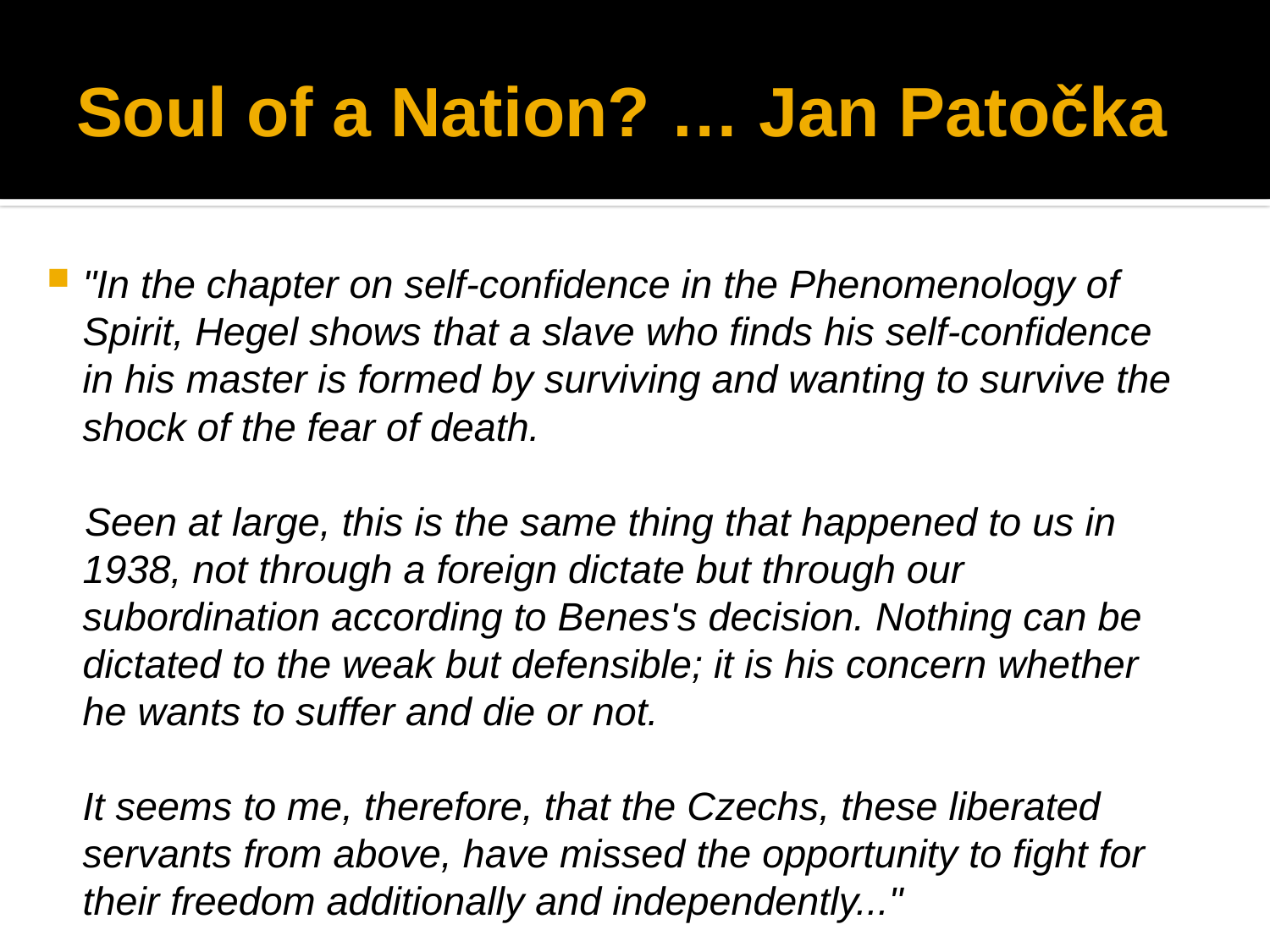

# Soul of a Nation? … Jan Patočka
"In the chapter on self-confidence in the Phenomenology of Spirit, Hegel shows that a slave who finds his self-confidence in his master is formed by surviving and wanting to survive the shock of the fear of death.

Seen at large, this is the same thing that happened to us in 1938, not through a foreign dictate but through our subordination according to Benes's decision. Nothing can be dictated to the weak but defensible; it is his concern whether he wants to suffer and die or not.

	It seems to me, therefore, that the Czechs, these liberated servants from above, have missed the opportunity to fight for their freedom additionally and independently..."